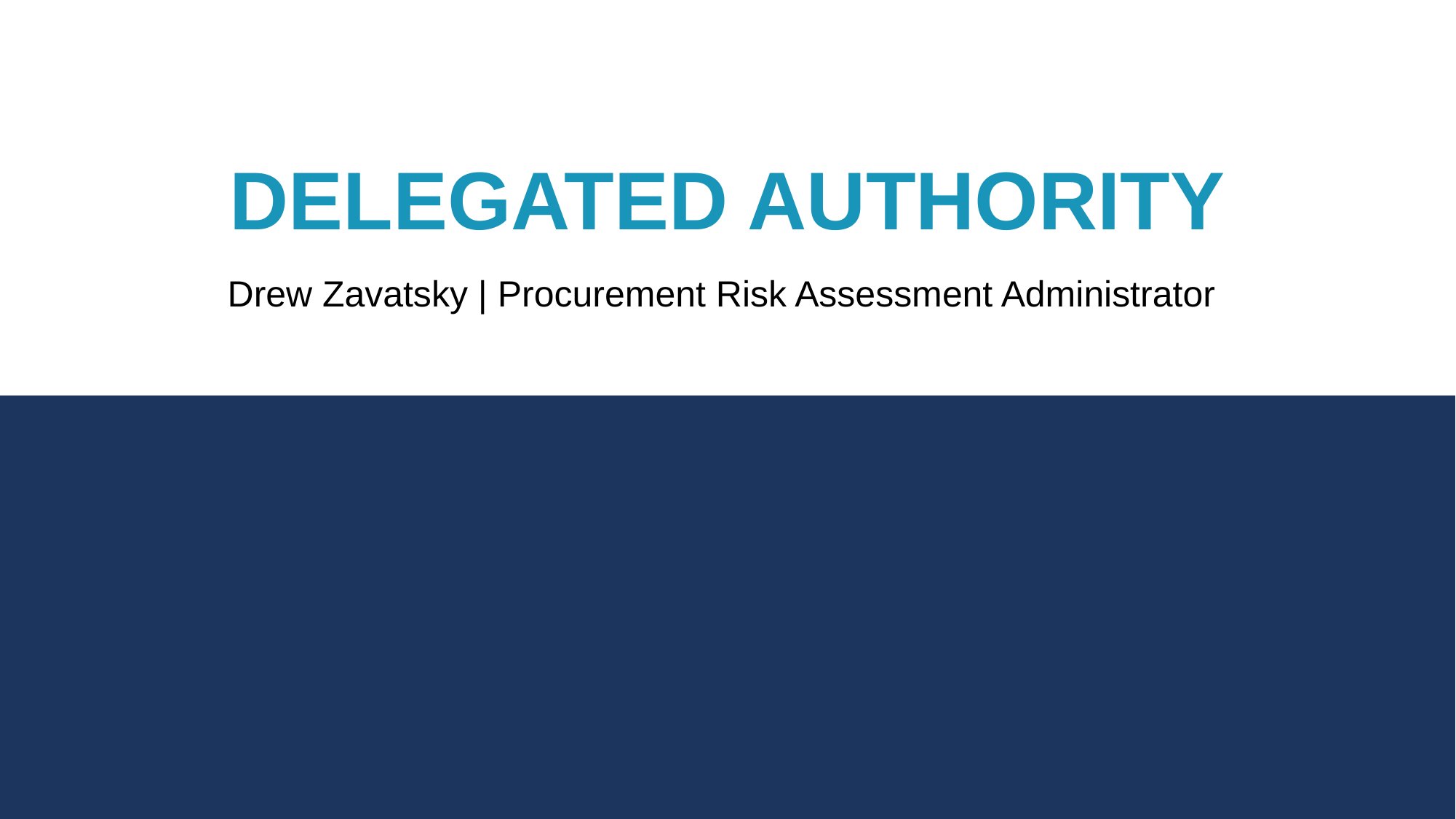

# Delegated Authority
Drew Zavatsky | Procurement Risk Assessment Administrator